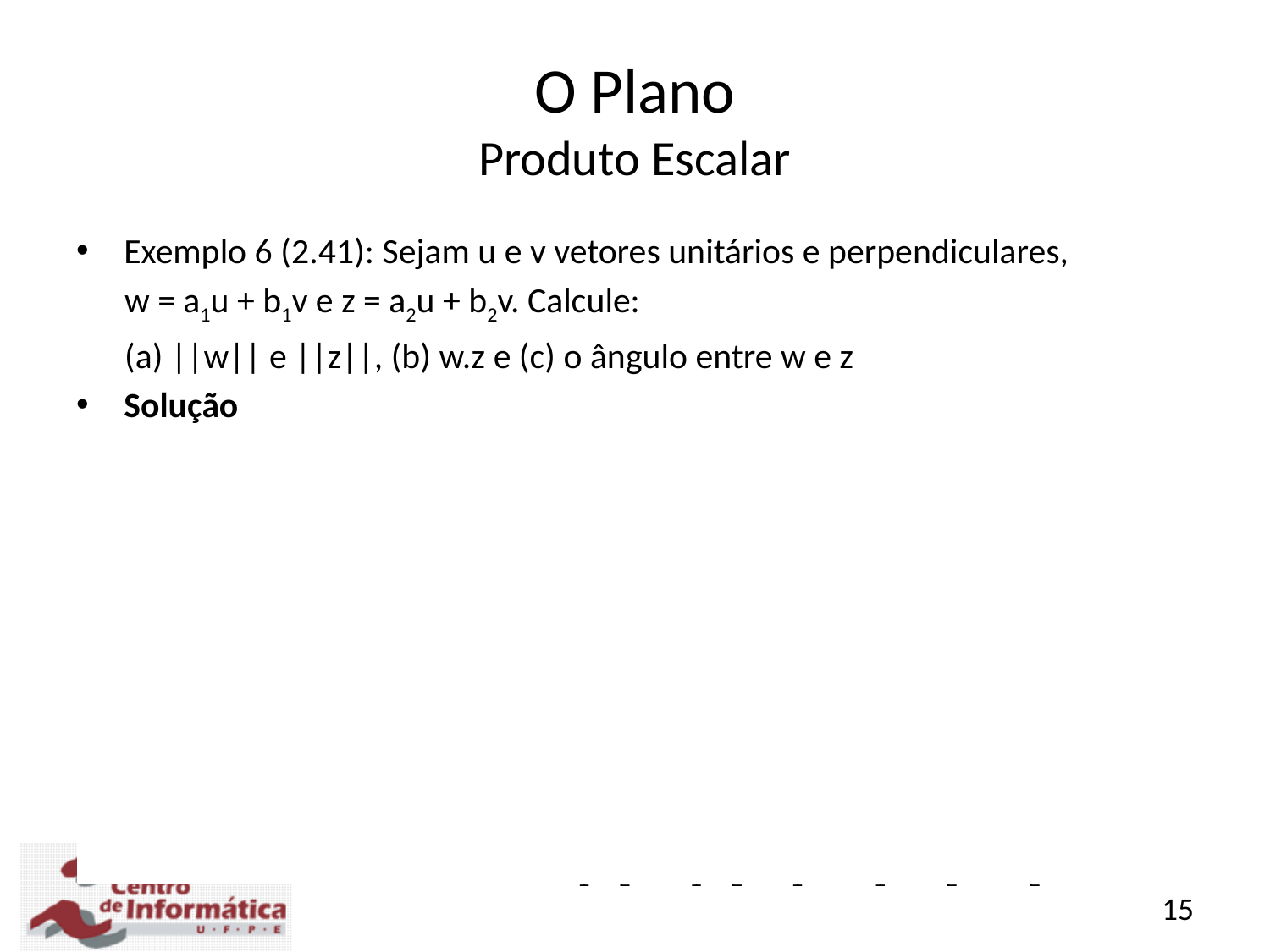

# O Plano Produto Escalar
Exemplo 6 (2.41): Sejam u e v vetores unitários e perpendiculares,
      w = a1u + b1v e z = a2u + b2v. Calcule:
      (a) ||w|| e ||z||, (b) w.z e (c) o ângulo entre w e z
Solução
      ||u|| = 1, ||v|| = 1 e u.v = 0
      (a) ||w||2 = w.w => (a1u + b1v).(a1u + b1v)
            a1u.a1u + a1u.b1v + b1v.a1u + b1v.b1v, como u e v são perpendicular u.v = 0
            a1.a1u.u + b1.b1v.v = a12||u||2 + b12||v||2 =||w|| = √a12||u||2 + b12||v||2
            ||w|| = √a12 + b12 e similarmente ||z|| = √a22 + b22
      (b) w.z = (a1u + b1v).(a2u + b2v) => a1u.a2u + a1u.b2v + b1v. a2u + b1v.b2v
            w.z = a1.a2||u||2 + 0 + 0 + b1.b2||v||2 = a1.a2 + b1.b2
      (c) cos θ = w.z/||w||.||z|| = a1.a2 + b1.b2/√a12 + b12.√a22 + b22

θ = arccos a1.a2 + b1.b2/√a12 + b12.√a22 + b22

15